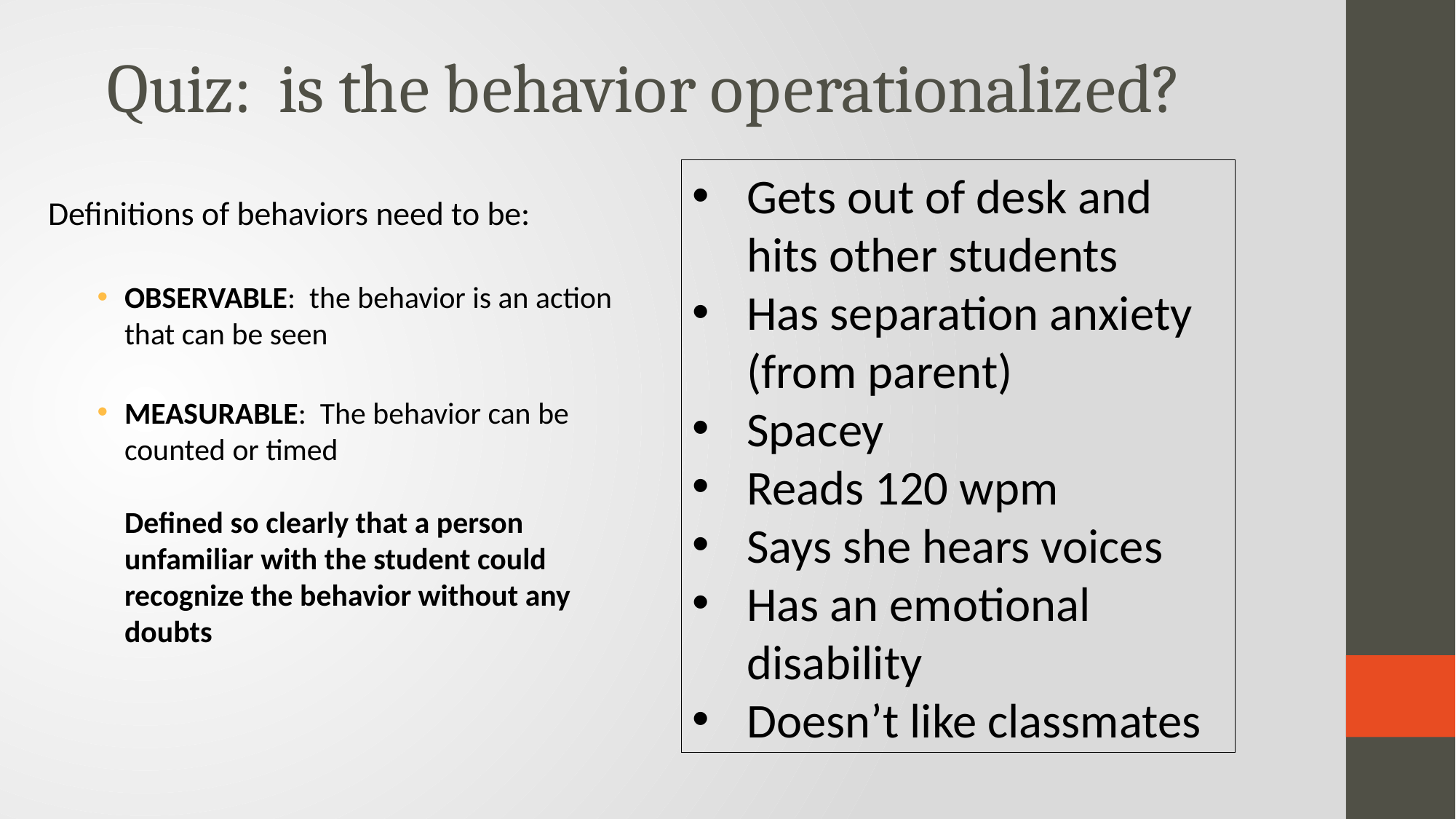

# Quiz:  is the behavior operationalized?
Gets out of desk and hits other students
Has separation anxiety (from parent)
Spacey
Reads 120 wpm
Says she hears voices
Has an emotional disability
Doesn’t like classmates
Definitions of behaviors need to be:
OBSERVABLE:  the behavior is an action that can be seen
MEASURABLE:  The behavior can be counted or timed
Defined so clearly that a person unfamiliar with the student could recognize the behavior without any doubts